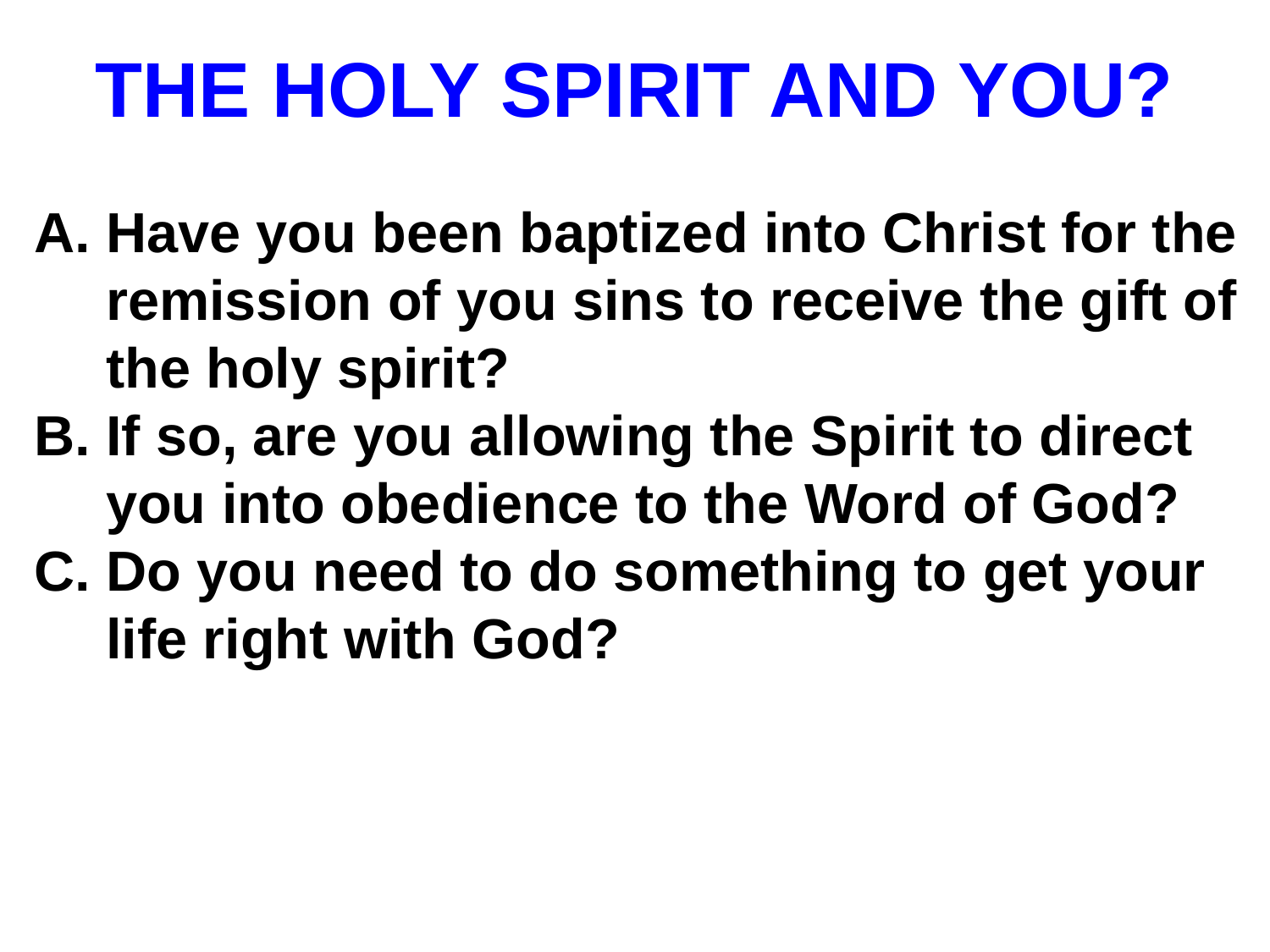

# THE HOLY SPIRIT AND YOU?
Have you been baptized into Christ for the remission of you sins to receive the gift of the holy spirit?
If so, are you allowing the Spirit to direct you into obedience to the Word of God?
Do you need to do something to get your life right with God?